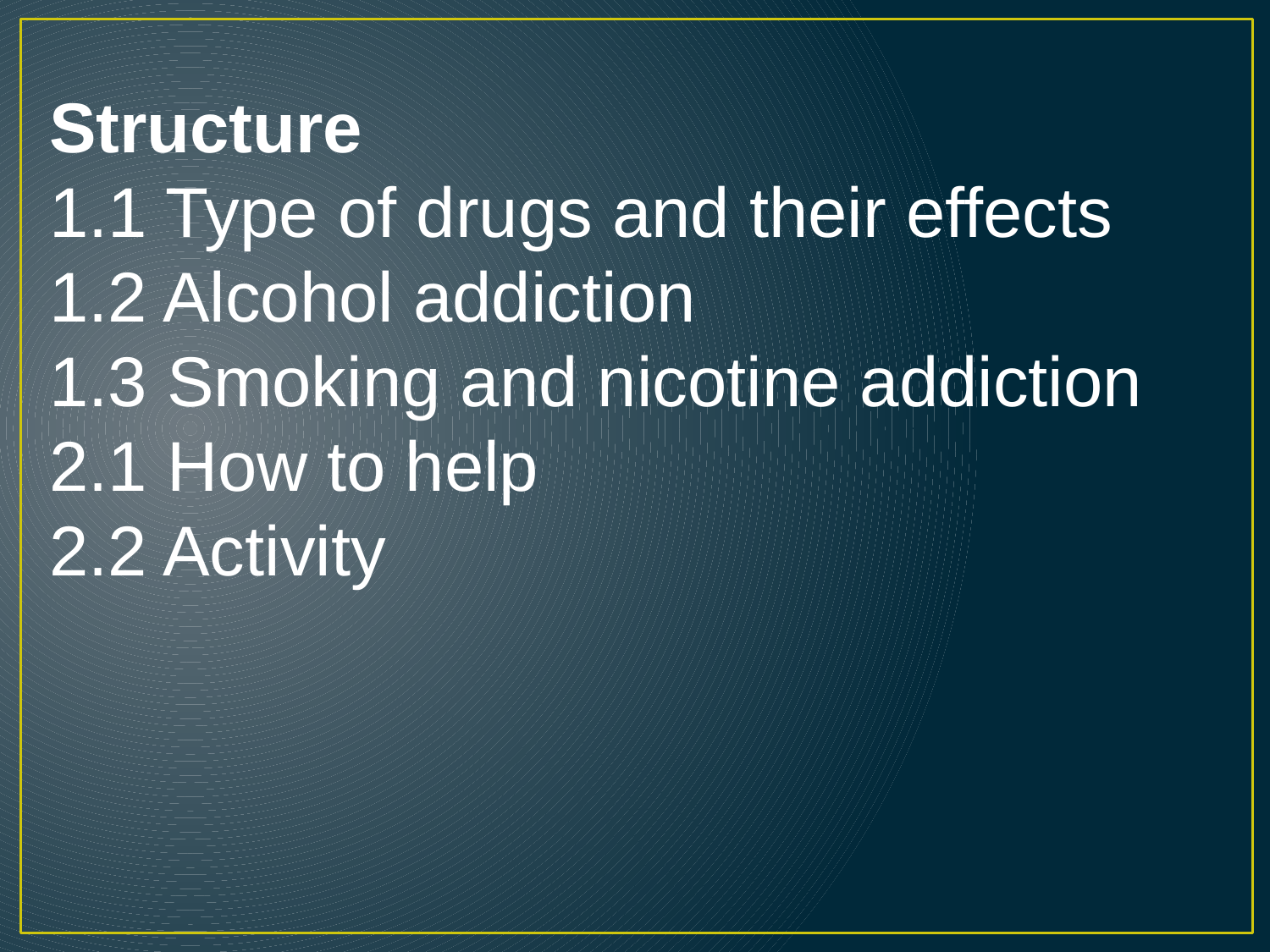

Structure
1.1 Type of drugs and their effects
1.2 Alcohol addiction
1.3 Smoking and nicotine addiction
2.1 How to help
2.2 Activity